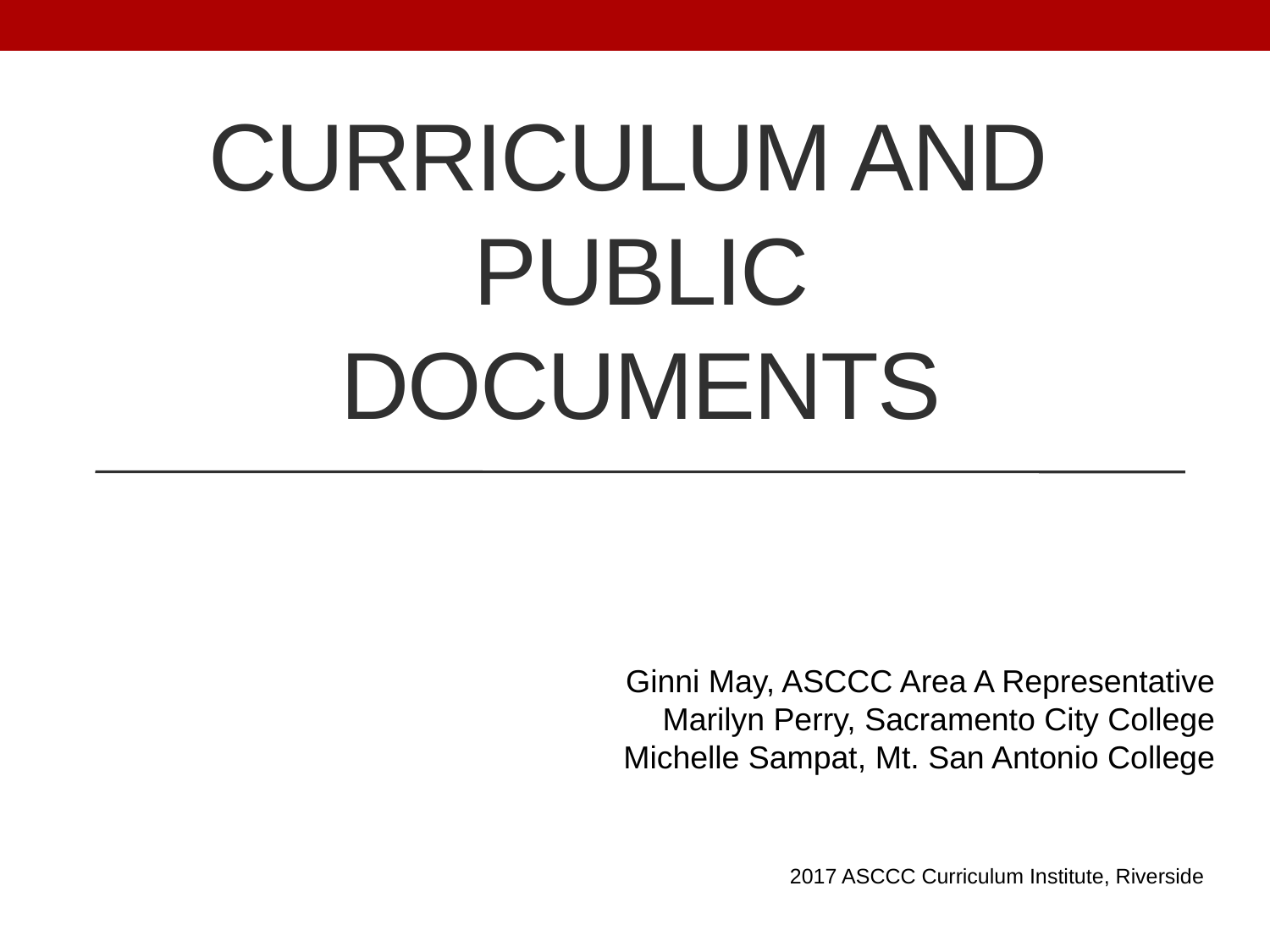

# CURRICULUM and public documents
Ginni May, ASCCC Area A Representative
Marilyn Perry, Sacramento City College
Michelle Sampat, Mt. San Antonio College
2017 ASCCC Curriculum Institute, Riverside